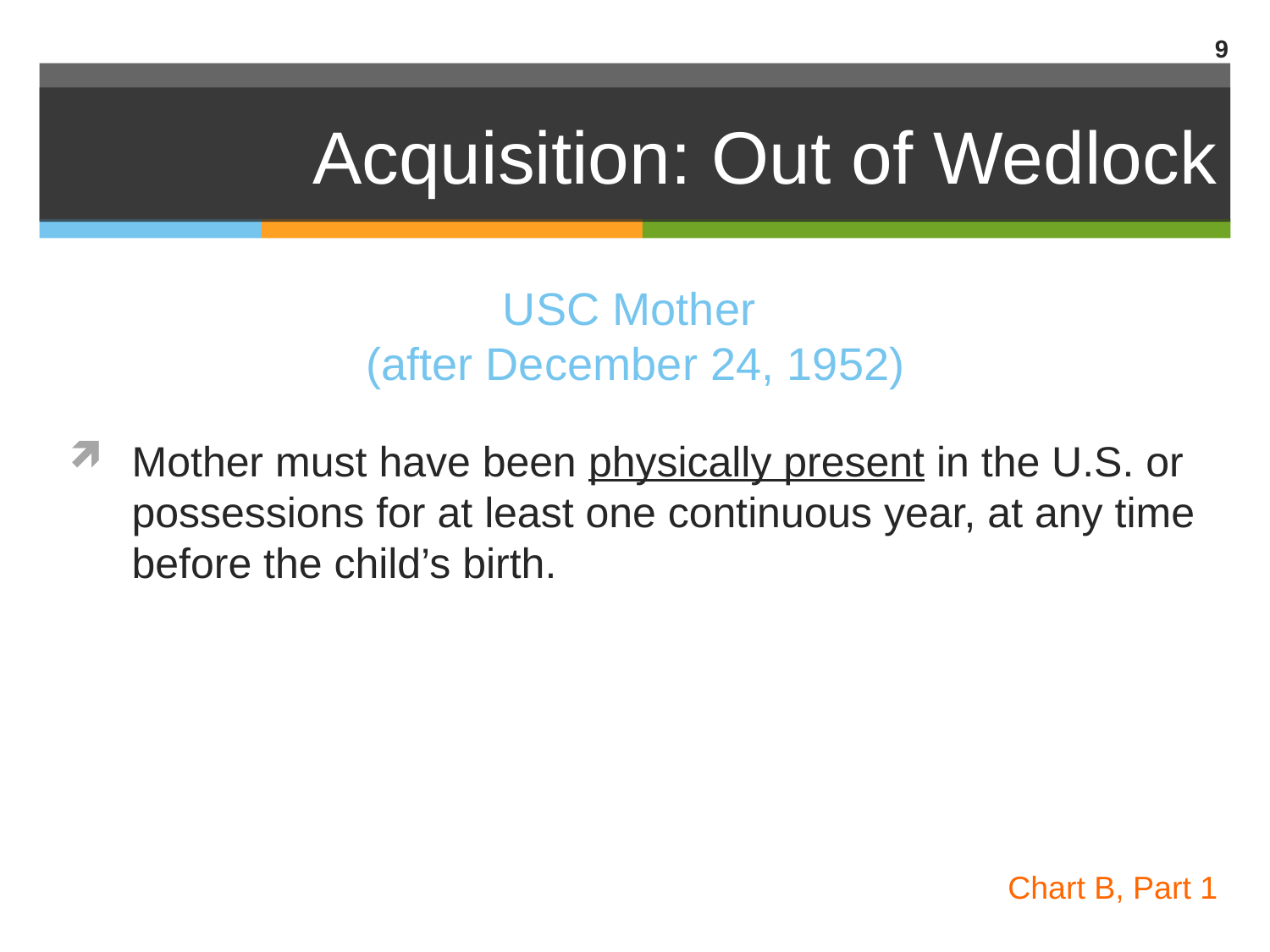

9
# Acquisition: Out of Wedlock
USC Mother
(after December 24, 1952)
Mother must have been physically present in the U.S. or possessions for at least one continuous year, at any time before the child’s birth.
Chart B, Part 1